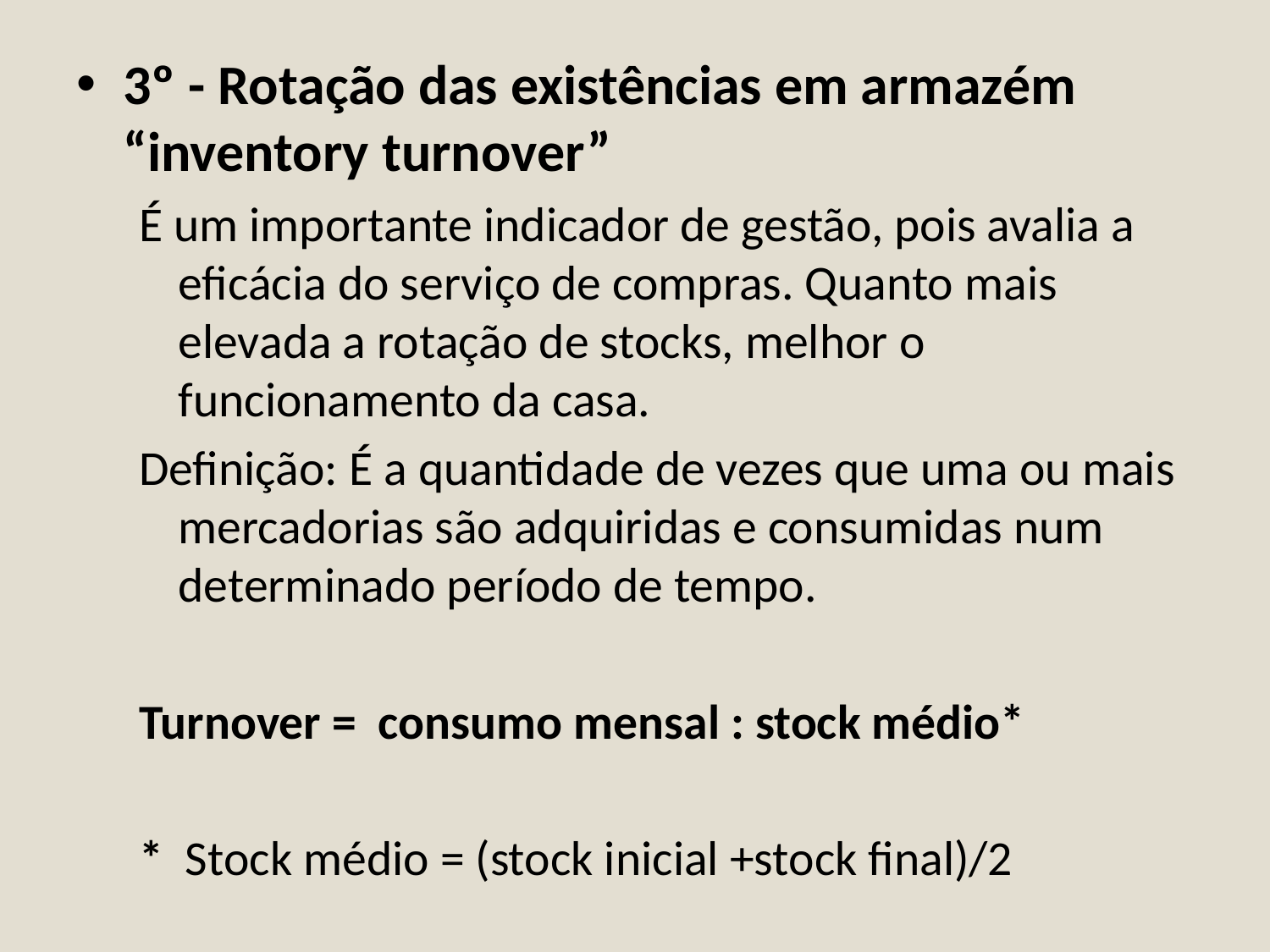

3º - Rotação das existências em armazém “inventory turnover”
É um importante indicador de gestão, pois avalia a eficácia do serviço de compras. Quanto mais elevada a rotação de stocks, melhor o funcionamento da casa.
Definição: É a quantidade de vezes que uma ou mais mercadorias são adquiridas e consumidas num determinado período de tempo.

Turnover =  consumo mensal : stock médio*

*  Stock médio = (stock inicial +stock final)/2